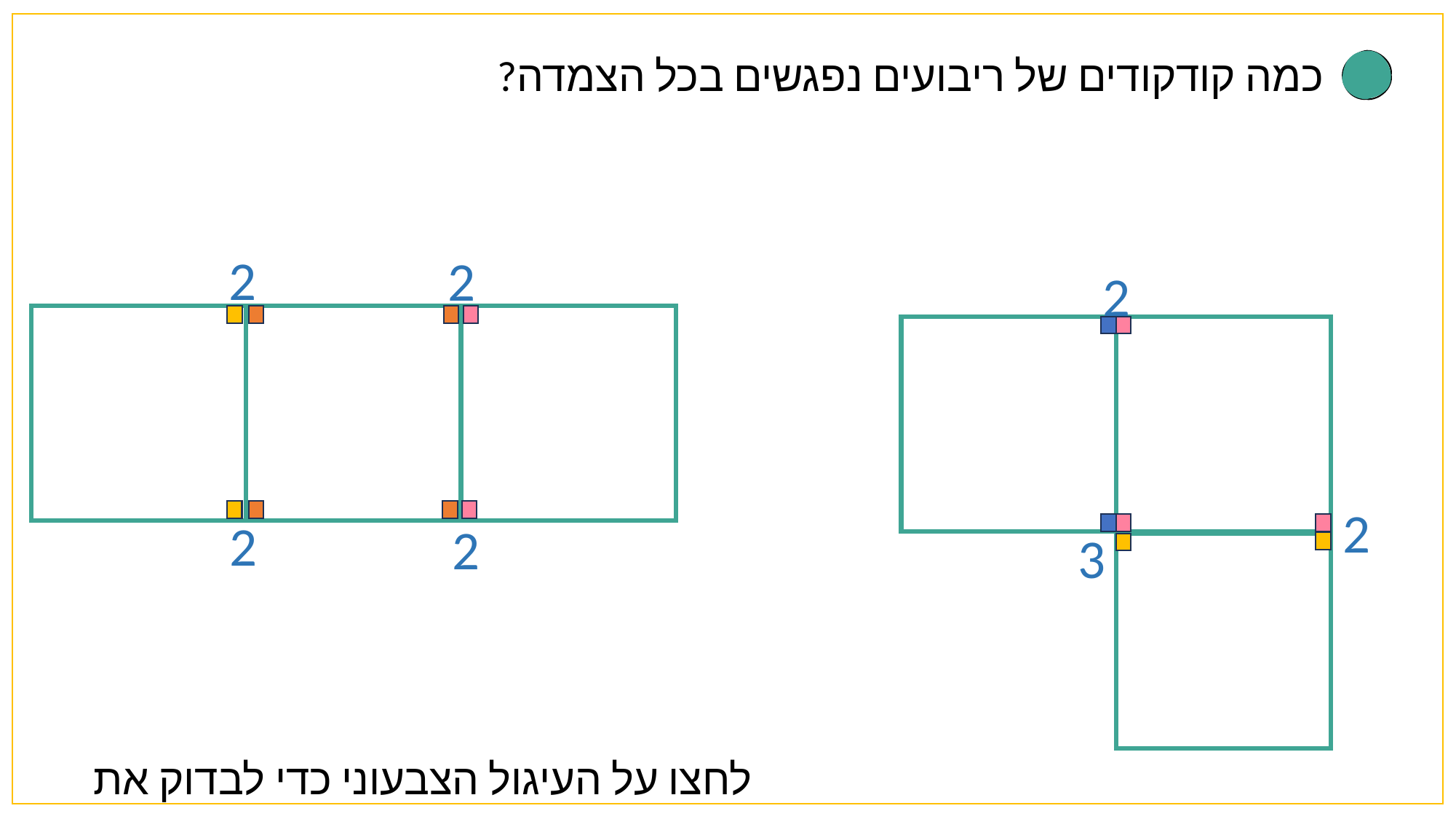

כמה קודקודים של ריבועים נפגשים בכל הצמדה?

2
2
2

2
2
2
3
לחצו על העיגול הצבעוני כדי לבדוק את התשובה.